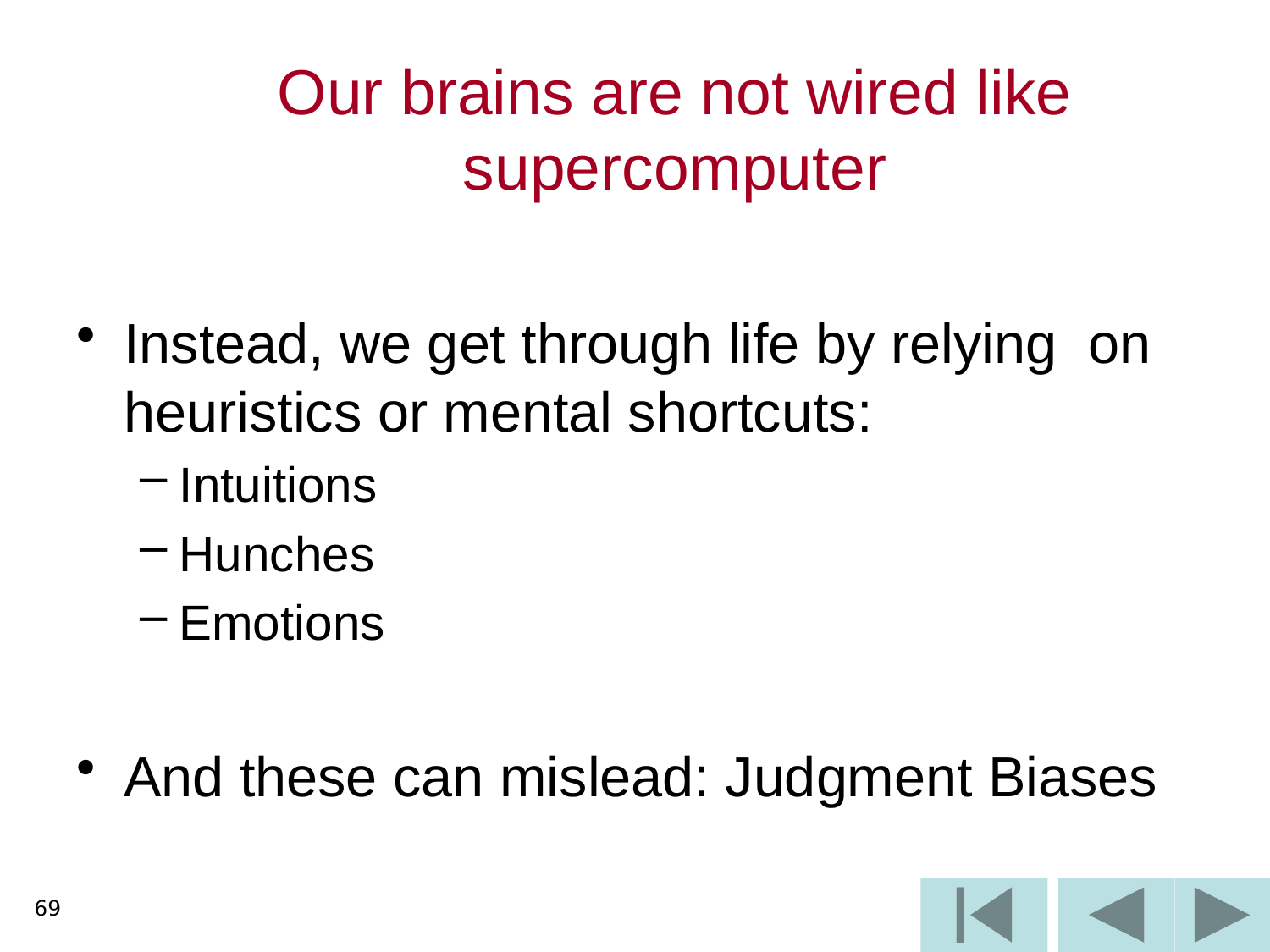

# Our brains are not wired like supercomputer

Instead, we get through life by relying  on heuristics or mental shortcuts:
Intuitions
Hunches
Emotions

And these can mislead: Judgment Biases
69